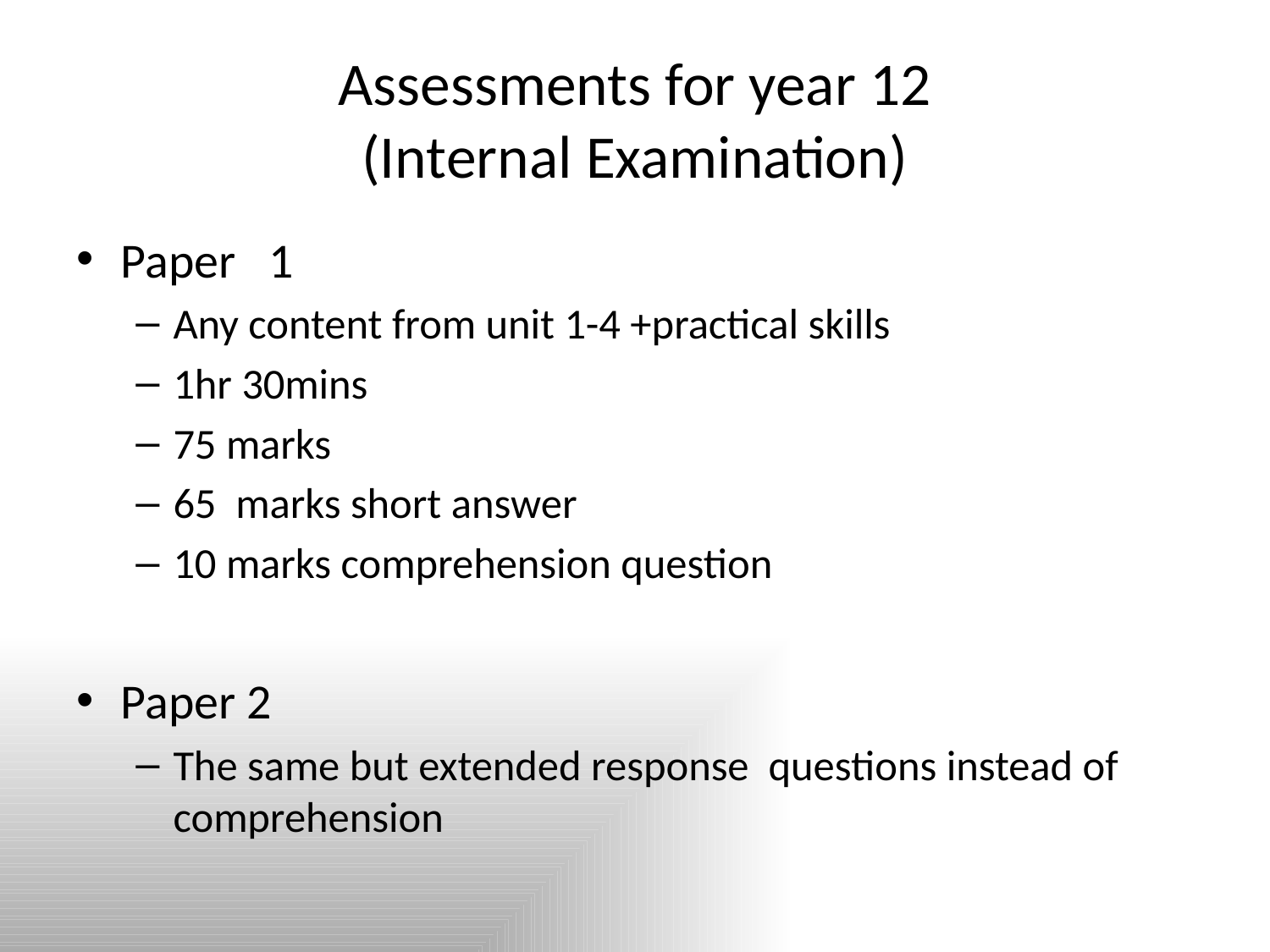

# Assessments for year 12 (Internal Examination)
Paper   1
Any content from unit 1-4 +practical skills
1hr 30mins
75 marks
65  marks short answer
10 marks comprehension question

Paper 2
The same but extended response  questions instead of comprehension